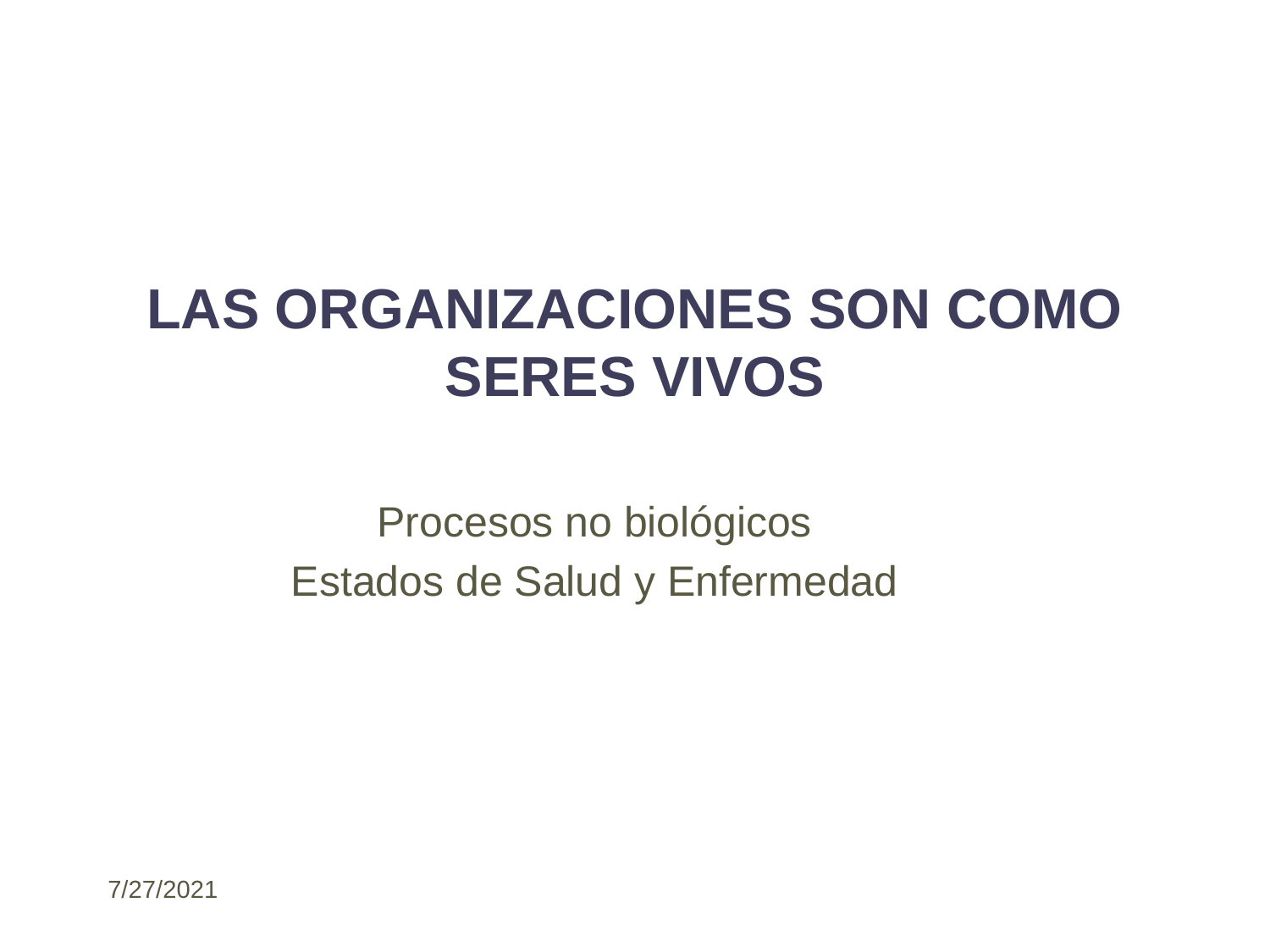

# Las organizaciones son como seres vivos
Procesos no biológicos
Estados de Salud y Enfermedad